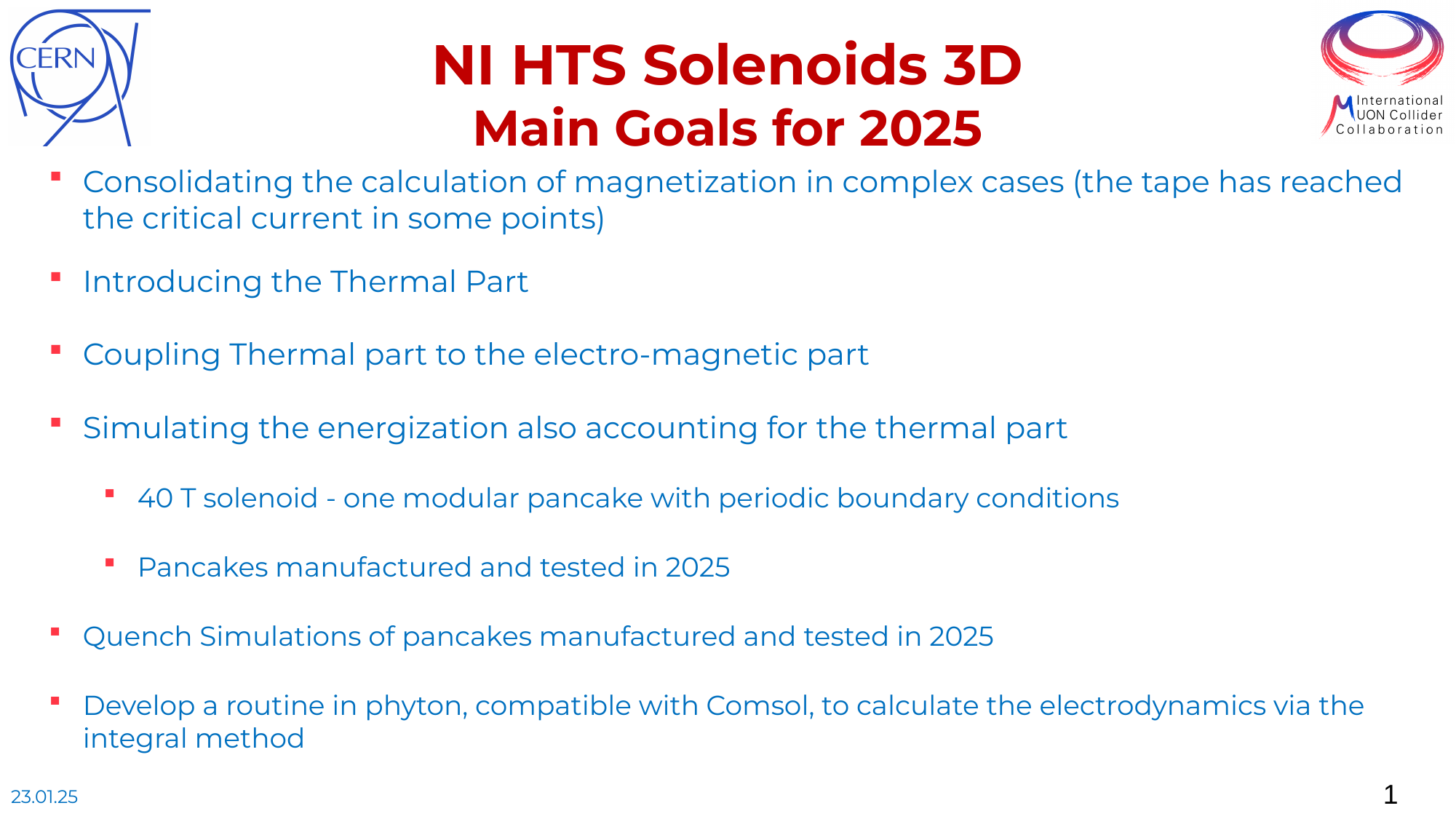

NI HTS Solenoids 3D
Main Goals for 2025
Consolidating the calculation of magnetization in complex cases (the tape has reached the critical current in some points)
Introducing the Thermal Part
Coupling Thermal part to the electro-magnetic part
Simulating the energization also accounting for the thermal part
40 T solenoid - one modular pancake with periodic boundary conditions
Pancakes manufactured and tested in 2025
Quench Simulations of pancakes manufactured and tested in 2025
Develop a routine in phyton, compatible with Comsol, to calculate the electrodynamics via the integral method
1
23.01.25